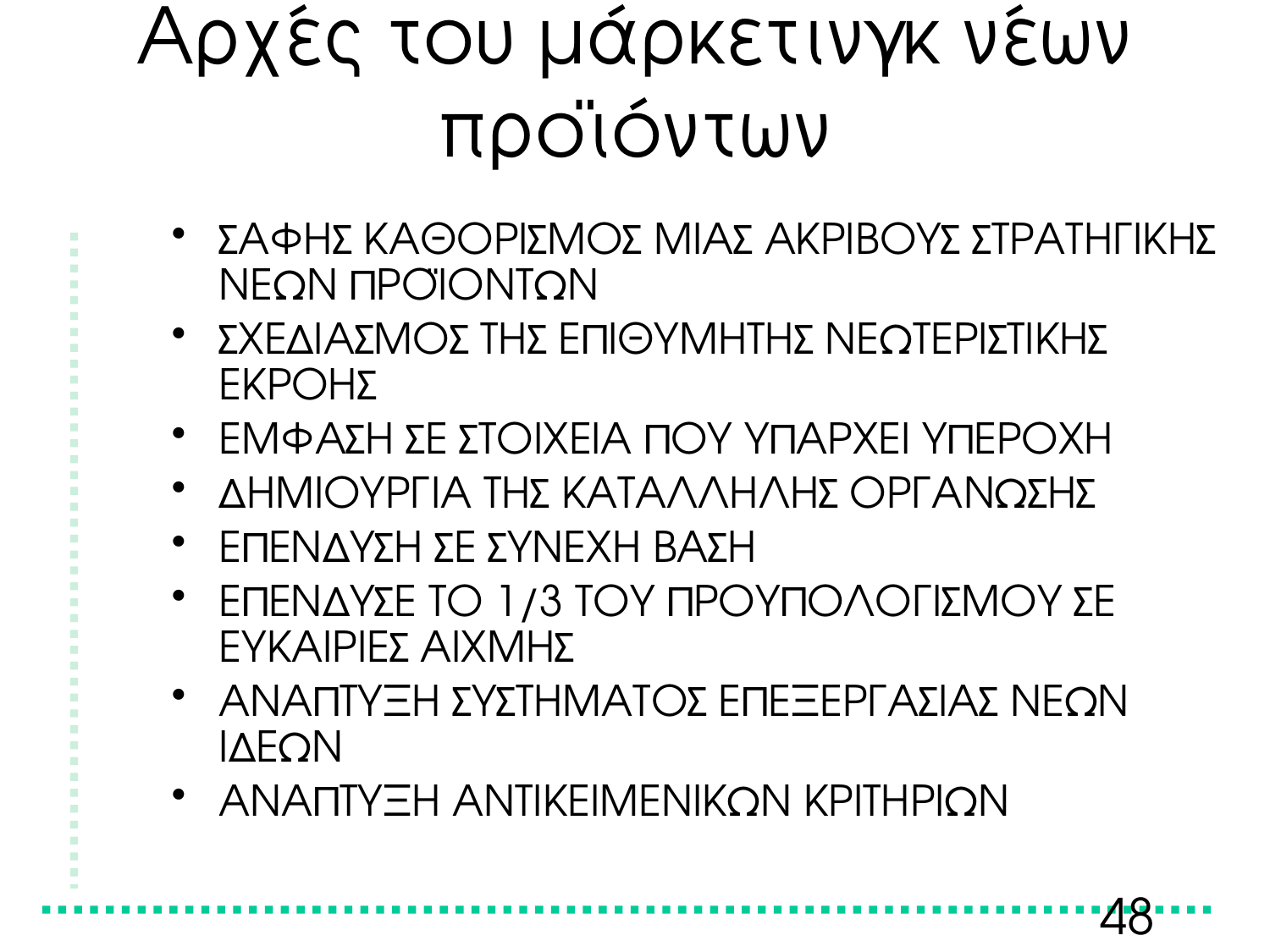

# Αρχές του μάρκετινγκ νέων προϊόντων
ΣΑΦΗΣ ΚΑΘΟΡΙΣΜΟΣ ΜΙΑΣ ΑΚΡΙΒΟΥΣ ΣΤΡΑΤΗΓΙΚΗΣ ΝΕΩΝ ΠΡΟΪΟΝΤΩΝ
ΣΧΕΔΙΑΣΜΟΣ ΤΗΣ ΕΠΙΘΥΜΗΤΗΣ ΝΕΩΤΕΡΙΣΤΙΚΗΣ ΕΚΡΟΗΣ
ΕΜΦΑΣΗ ΣΕ ΣΤΟΙΧΕΙΑ ΠΟΥ ΥΠΑΡΧΕΙ ΥΠΕΡΟΧΗ
ΔΗΜΙΟΥΡΓΙΑ ΤΗΣ ΚΑΤΑΛΛΗΛΗΣ ΟΡΓΑΝΩΣΗΣ
ΕΠΕΝΔΥΣΗ ΣΕ ΣΥΝΕΧΗ ΒΑΣΗ
ΕΠΕΝΔΥΣΕ ΤΟ 1/3 ΤΟΥ ΠΡΟΥΠΟΛΟΓΙΣΜΟΥ ΣΕ ΕΥΚΑΙΡΙΕΣ ΑΙΧΜΗΣ
ΑΝΑΠΤΥΞΗ ΣΥΣΤΗΜΑΤΟΣ ΕΠΕΞΕΡΓΑΣΙΑΣ ΝΕΩΝ ΙΔΕΩΝ
ΑΝΑΠΤΥΞΗ ΑΝΤΙΚΕΙΜΕΝΙΚΩΝ ΚΡΙΤΗΡΙΩΝ

48